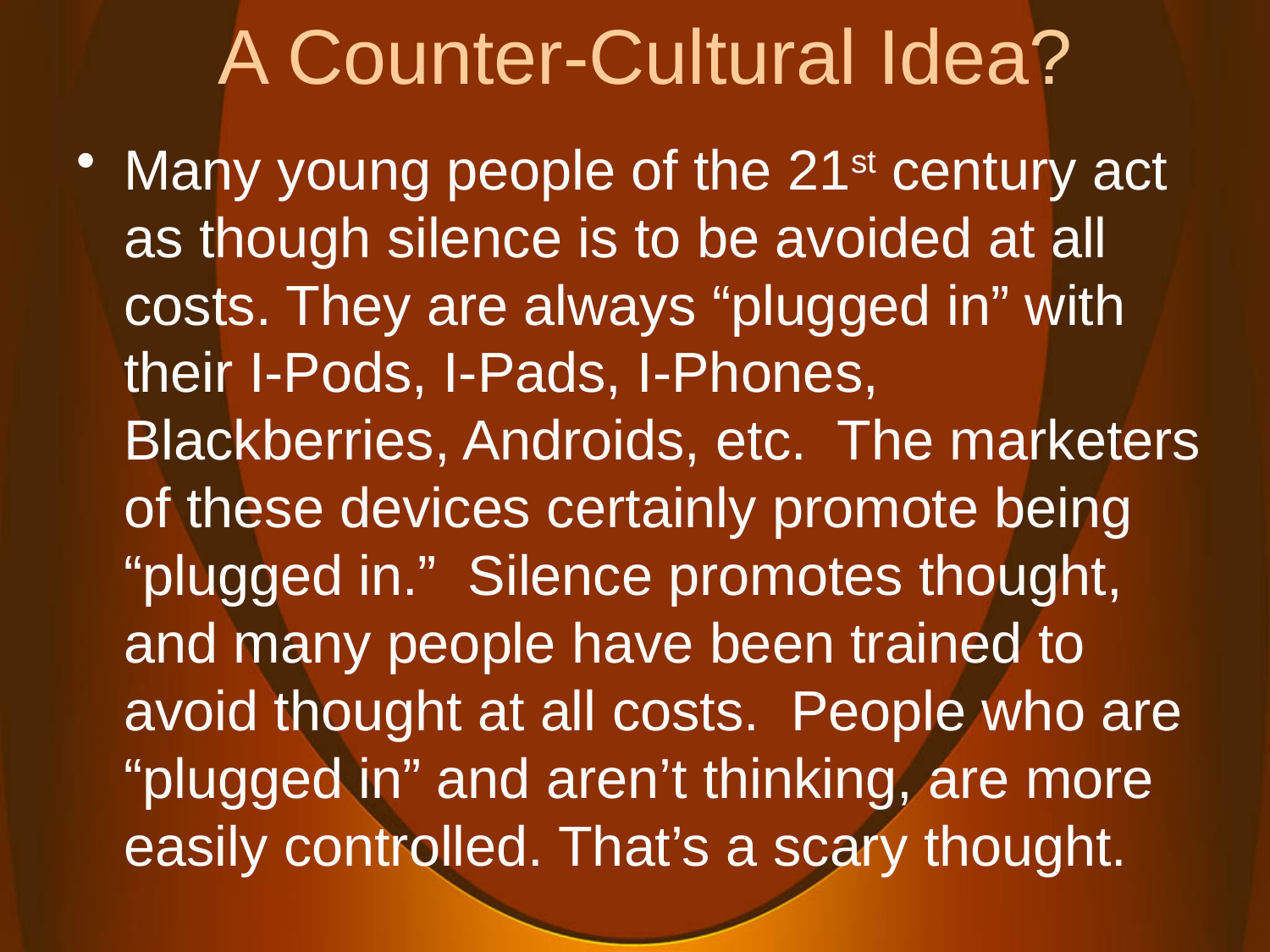

# A Counter-Cultural Idea?
Many young people of the 21st century act as though silence is to be avoided at all costs. They are always “plugged in” with their I-Pods, I-Pads, I-Phones, Blackberries, Androids, etc.  The marketers of these devices certainly promote being “plugged in.”  Silence promotes thought, and many people have been trained to avoid thought at all costs.  People who are “plugged in” and aren’t thinking, are more easily controlled. That’s a scary thought.